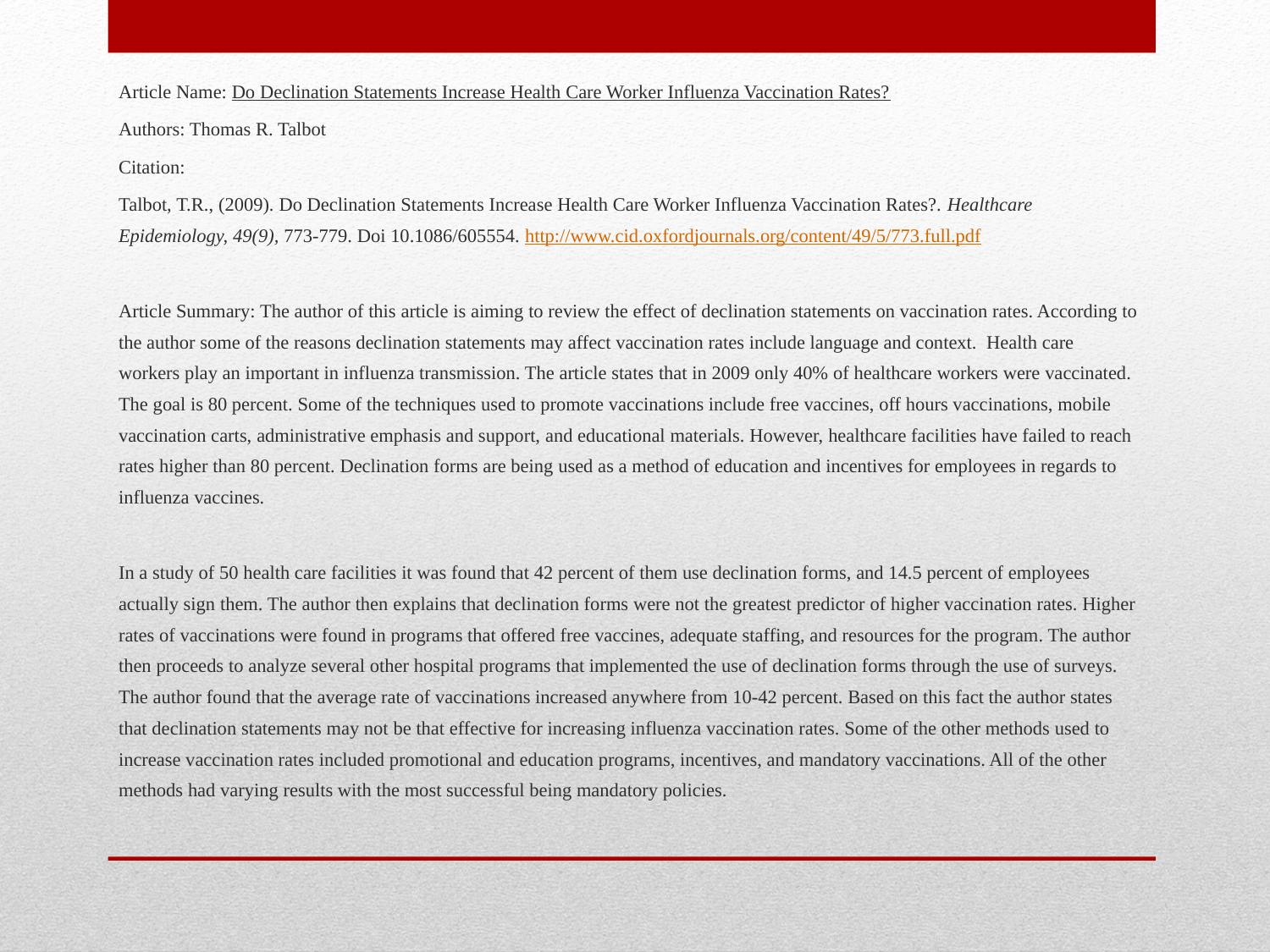

Article Name: Do Declination Statements Increase Health Care Worker Influenza Vaccination Rates?
Authors: Thomas R. Talbot
Citation:
Talbot, T.R., (2009). Do Declination Statements Increase Health Care Worker Influenza Vaccination Rates?. Healthcare Epidemiology, 49(9), 773-779. Doi 10.1086/605554. http://www.cid.oxfordjournals.org/content/49/5/773.full.pdf

Article Summary: The author of this article is aiming to review the effect of declination statements on vaccination rates. According to the author some of the reasons declination statements may affect vaccination rates include language and context.  Health care workers play an important in influenza transmission. The article states that in 2009 only 40% of healthcare workers were vaccinated. The goal is 80 percent. Some of the techniques used to promote vaccinations include free vaccines, off hours vaccinations, mobile vaccination carts, administrative emphasis and support, and educational materials. However, healthcare facilities have failed to reach rates higher than 80 percent. Declination forms are being used as a method of education and incentives for employees in regards to influenza vaccines.

In a study of 50 health care facilities it was found that 42 percent of them use declination forms, and 14.5 percent of employees actually sign them. The author then explains that declination forms were not the greatest predictor of higher vaccination rates. Higher rates of vaccinations were found in programs that offered free vaccines, adequate staffing, and resources for the program. The author then proceeds to analyze several other hospital programs that implemented the use of declination forms through the use of surveys. The author found that the average rate of vaccinations increased anywhere from 10-42 percent. Based on this fact the author states that declination statements may not be that effective for increasing influenza vaccination rates. Some of the other methods used to increase vaccination rates included promotional and education programs, incentives, and mandatory vaccinations. All of the other methods had varying results with the most successful being mandatory policies.